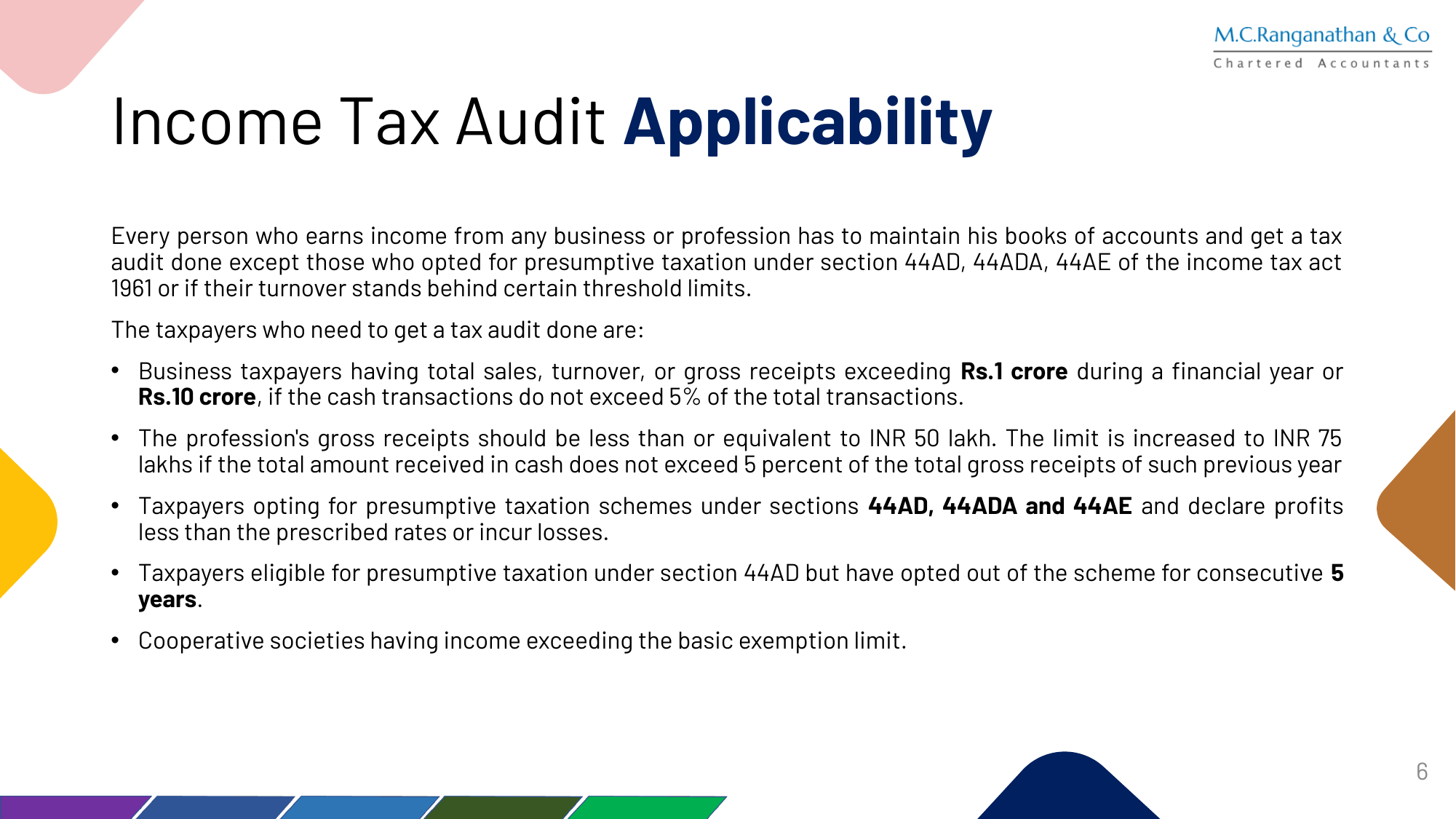

# Income Tax Audit Applicability
Every person who earns income from any business or profession has to maintain his books of accounts and get a tax audit done except those who opted for presumptive taxation under section 44AD, 44ADA, 44AE of the income tax act 1961 or if their turnover stands behind certain threshold limits.
The taxpayers who need to get a tax audit done are:
Business taxpayers having total sales, turnover, or gross receipts exceeding Rs.1 crore during a financial year or Rs.10 crore, if the cash transactions do not exceed 5% of the total transactions.
The profession's gross receipts should be less than or equivalent to INR 50 lakh. The limit is increased to INR 75 lakhs if the total amount received in cash does not exceed 5 percent of the total gross receipts of such previous year
Taxpayers opting for presumptive taxation schemes under sections 44AD, 44ADA and 44AE and declare profits less than the prescribed rates or incur losses.
Taxpayers eligible for presumptive taxation under section 44AD but have opted out of the scheme for consecutive 5 years.
Cooperative societies having income exceeding the basic exemption limit.

6